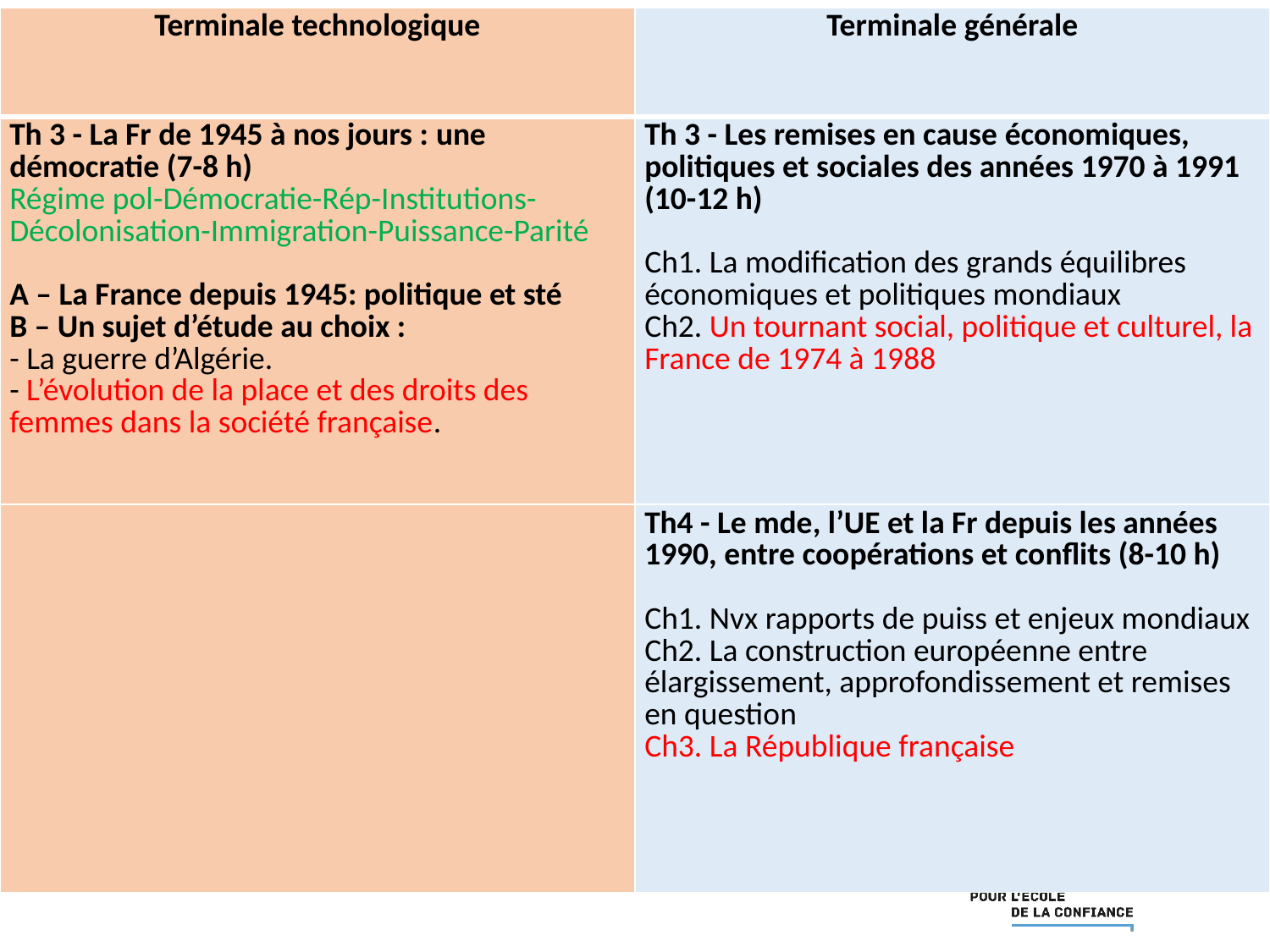

| Terminale technologique | Terminale générale |
| --- | --- |
| Th 3 - La Fr de 1945 à nos jours : une démocratie (7-8 h) Régime pol-Démocratie-Rép-Institutions-Décolonisation-Immigration-Puissance-Parité A – La France depuis 1945: politique et sté B – Un sujet d’étude au choix : - La guerre d’Algérie. - L’évolution de la place et des droits des femmes dans la société française. | Th 3 - Les remises en cause économiques, politiques et sociales des années 1970 à 1991 (10-12 h) Ch1. La modification des grands équilibres économiques et politiques mondiaux Ch2. Un tournant social, politique et culturel, la France de 1974 à 1988 |
|  | Th4 - Le mde, l’UE et la Fr depuis les années 1990, entre coopérations et conflits (8-10 h) Ch1. Nvx rapports de puiss et enjeux mondiaux Ch2. La construction européenne entre élargissement, approfondissement et remises en question Ch3. La République française |